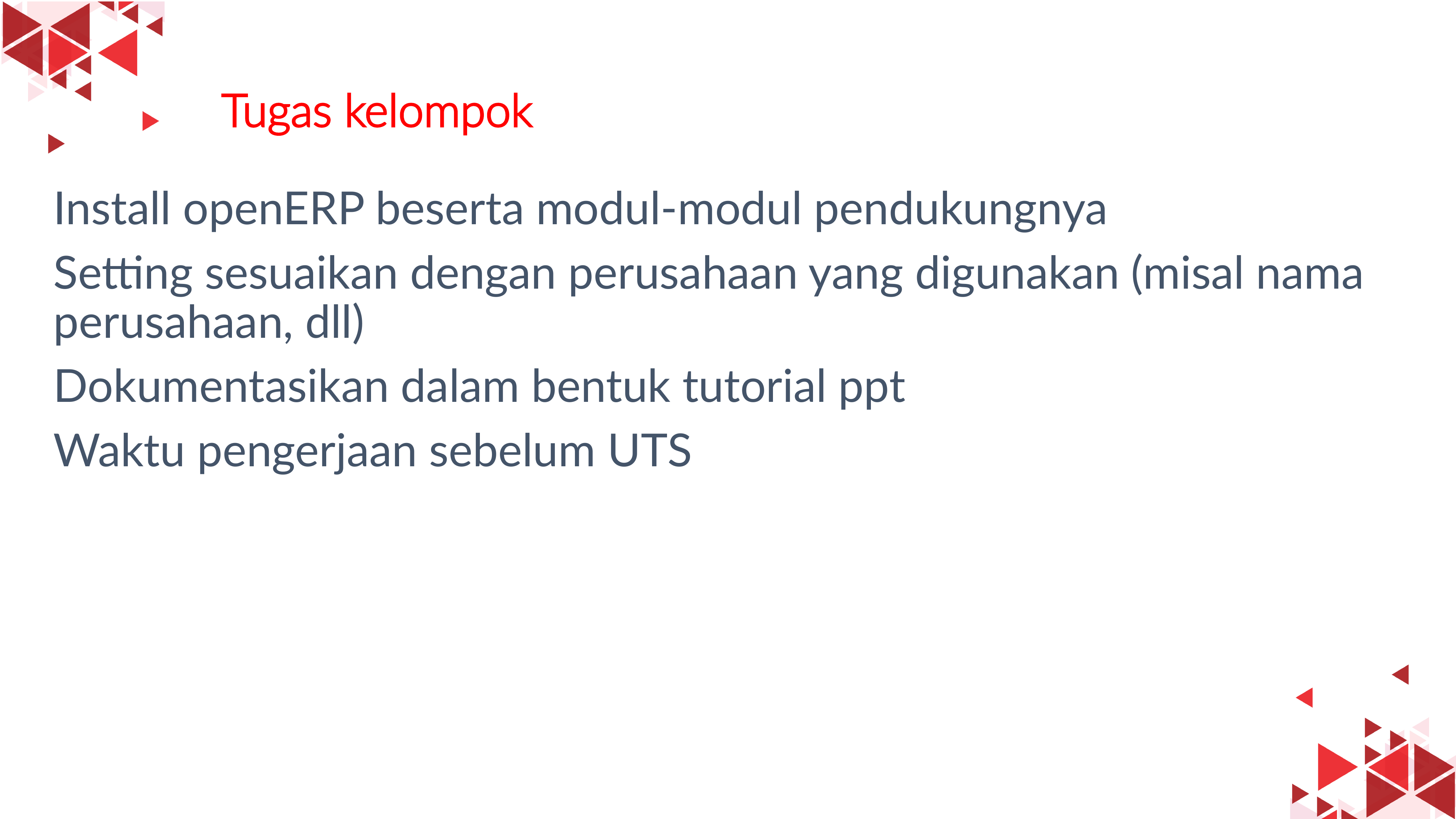

#
Tugas kelompok
Install openERP beserta modul-modul pendukungnya
Setting sesuaikan dengan perusahaan yang digunakan (misal nama perusahaan, dll)
Dokumentasikan dalam bentuk tutorial ppt
Waktu pengerjaan sebelum UTS